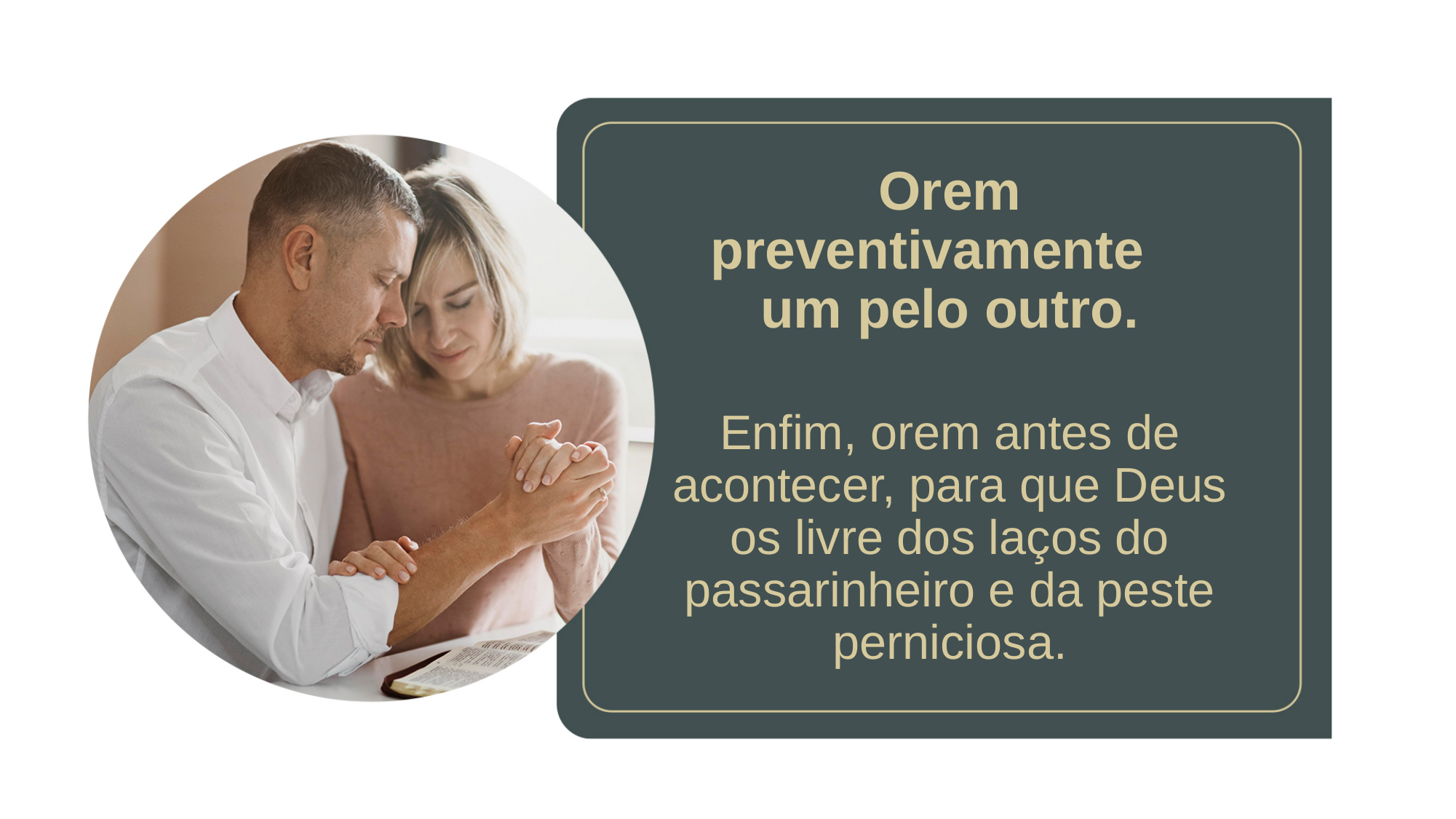

Orem preventivamente    um pelo outro.

Enfim, orem antes de acontecer, para que Deus os livre dos laços do passarinheiro e da peste perniciosa.